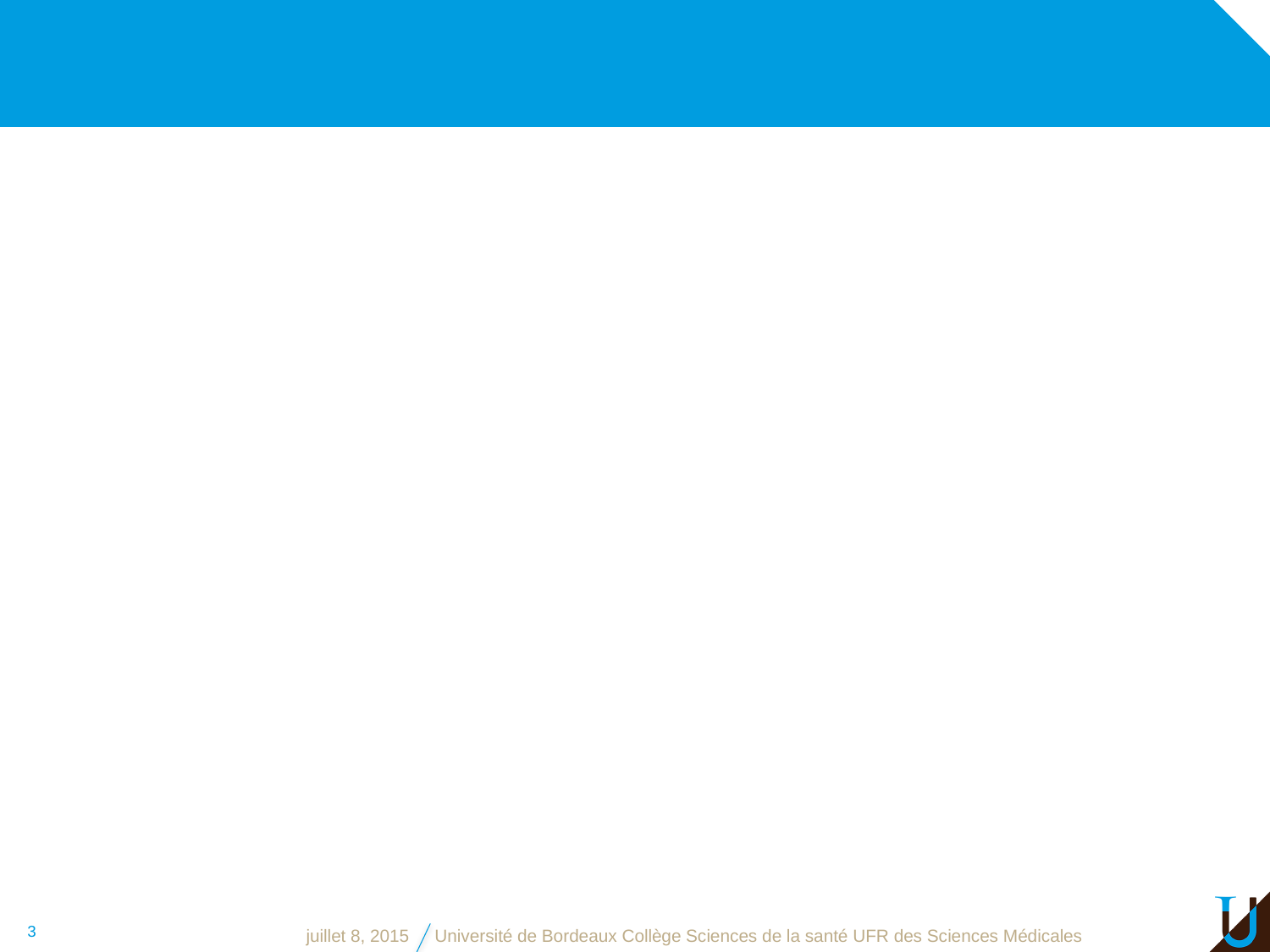

#

3
juillet 8, 2015
Université de Bordeaux Collège Sciences de la santé UFR des Sciences Médicales